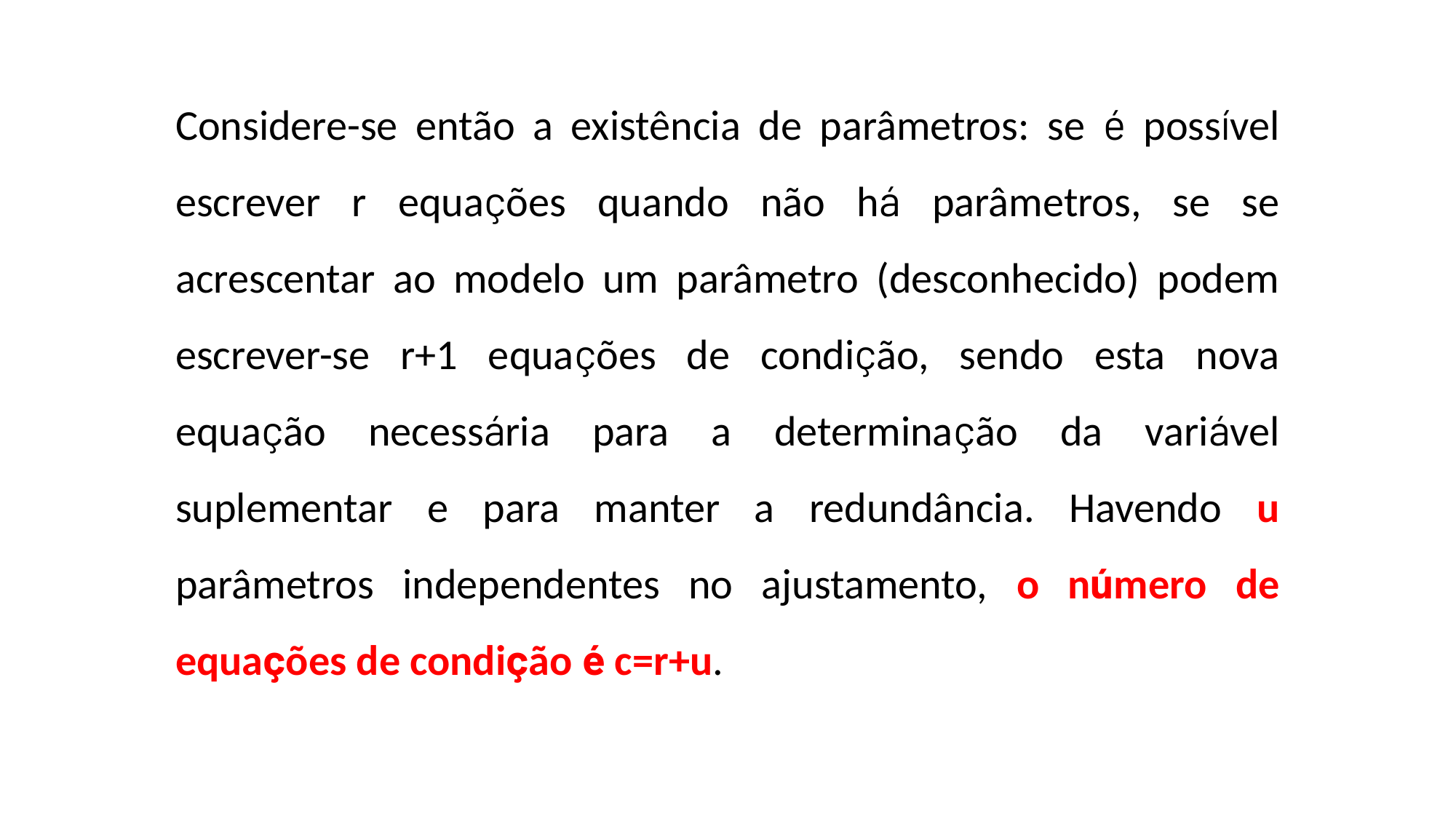

Considere-se então a existência de parâmetros: se é possível escrever r equações quando não há parâmetros, se se acrescentar ao modelo um parâmetro (desconhecido) podem escrever-se r+1 equações de condição, sendo esta nova equação necessária para a determinação da variável suplementar e para manter a redundância. Havendo u parâmetros independentes no ajustamento, o número de equações de condição é c=r+u.